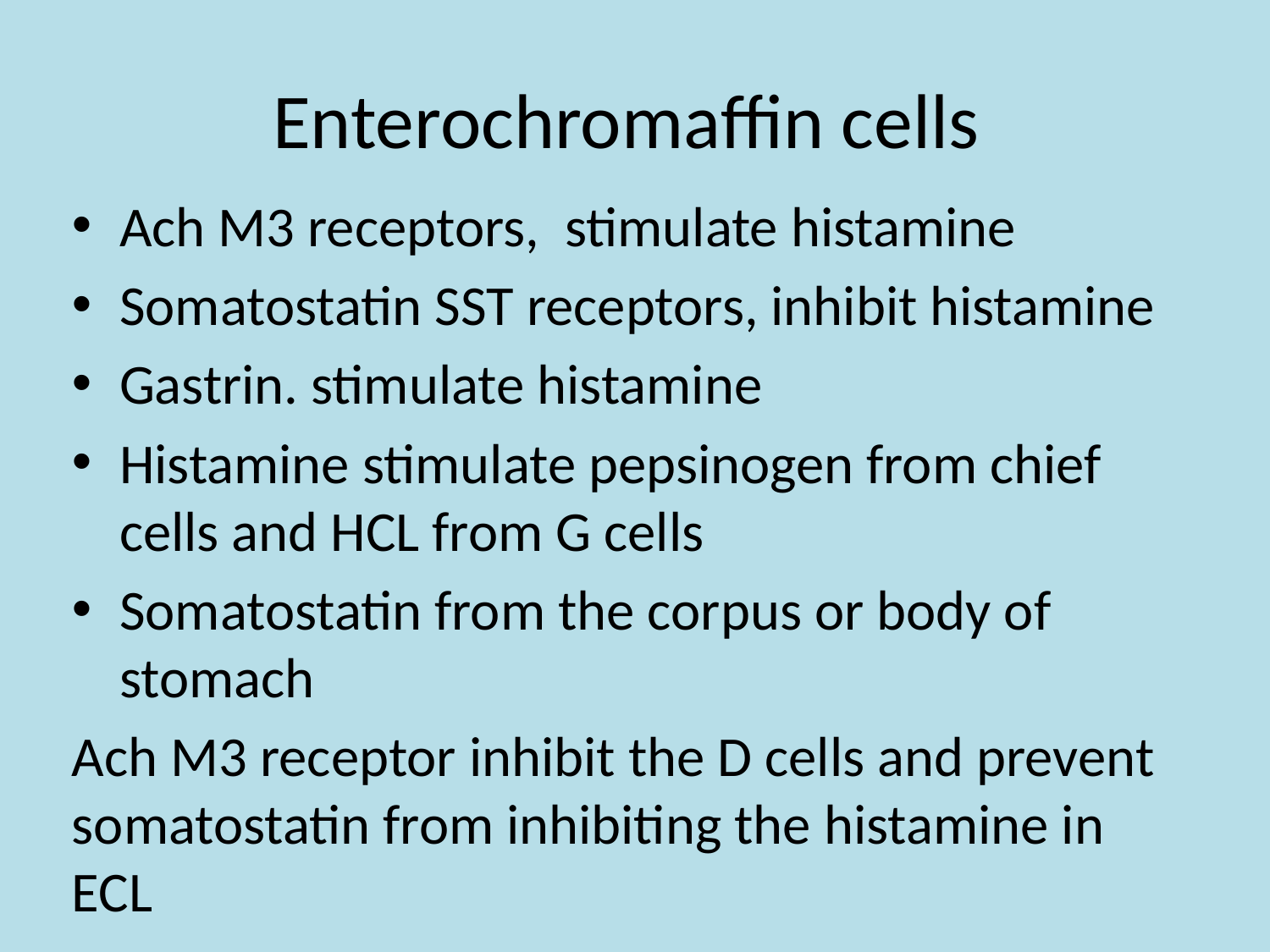

# Enterochromaffin cells
Ach M3 receptors,  stimulate histamine
Somatostatin SST receptors, inhibit histamine
Gastrin. stimulate histamine
Histamine stimulate pepsinogen from chief cells and HCL from G cells
Somatostatin from the corpus or body of stomach
Ach M3 receptor inhibit the D cells and prevent somatostatin from inhibiting the histamine in ECL